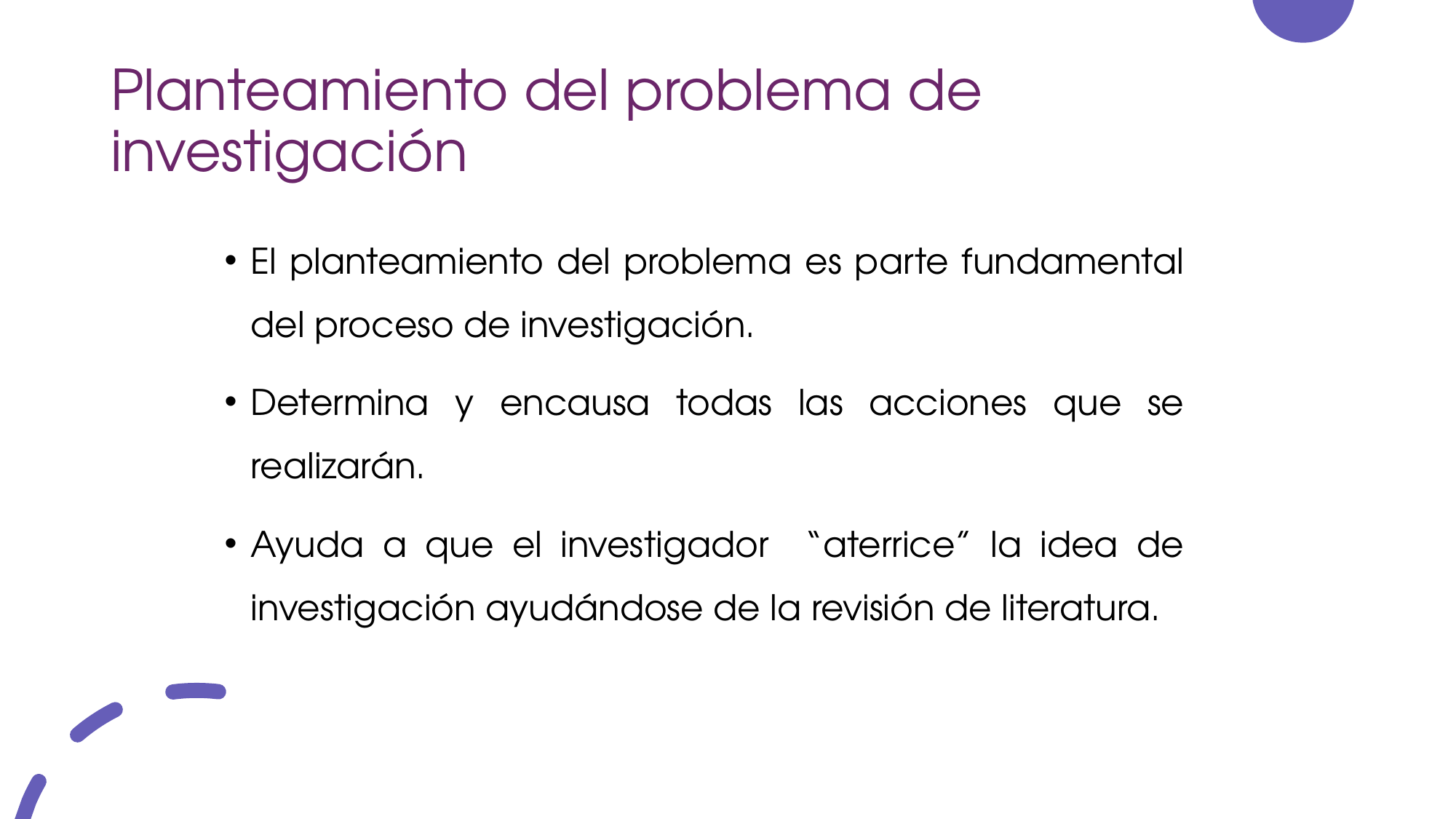

# Planteamiento del problema de investigación
El planteamiento del problema es parte fundamental del proceso de investigación.
Determina y encausa todas las acciones que se realizarán.
Ayuda a que el investigador  “aterrice” la idea de investigación ayudándose de la revisión de literatura.